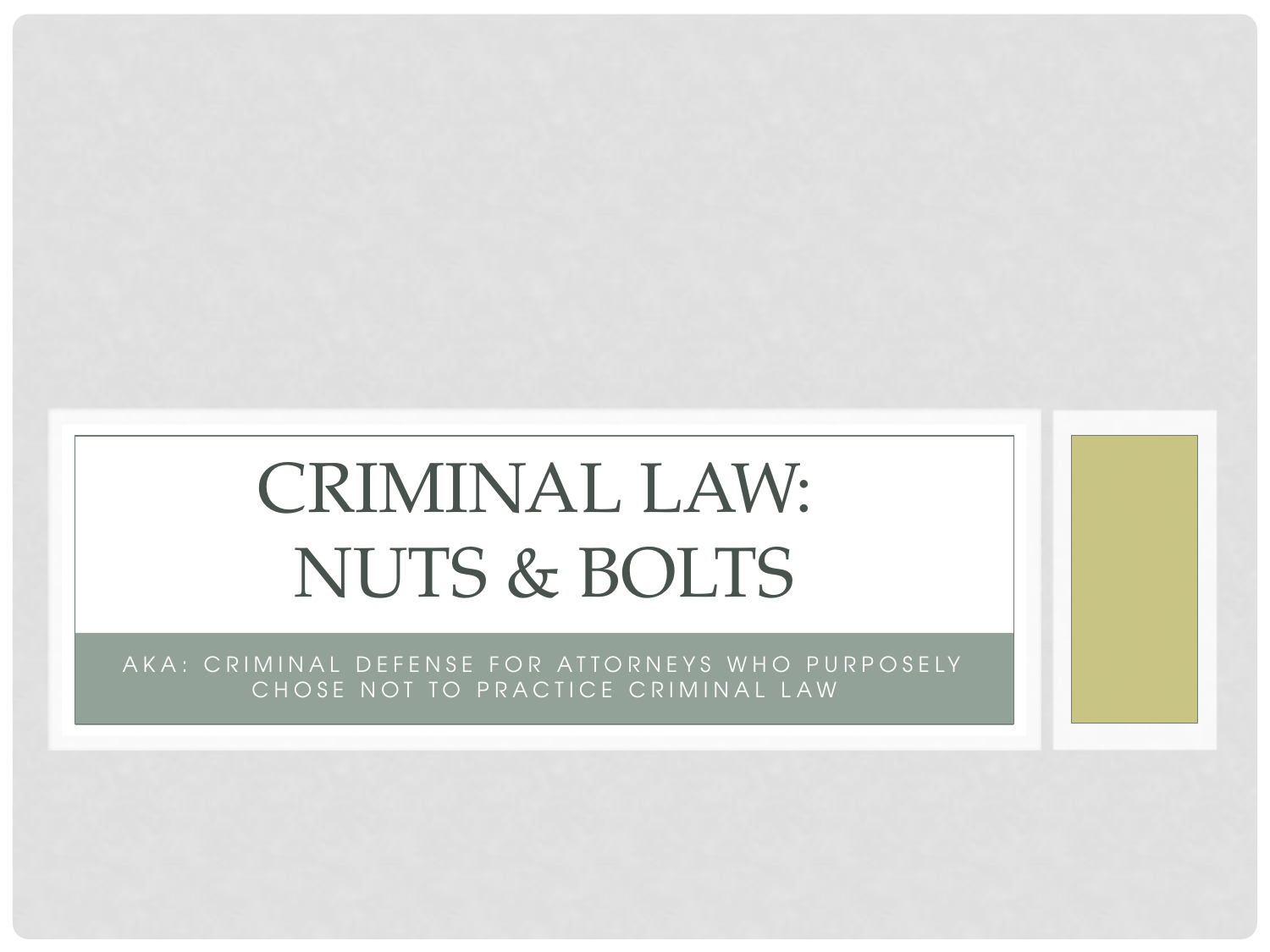

# Criminal Law: Nuts & Bolts
Aka: criminal defense for attorneys who purposely chose not to practice criminal law